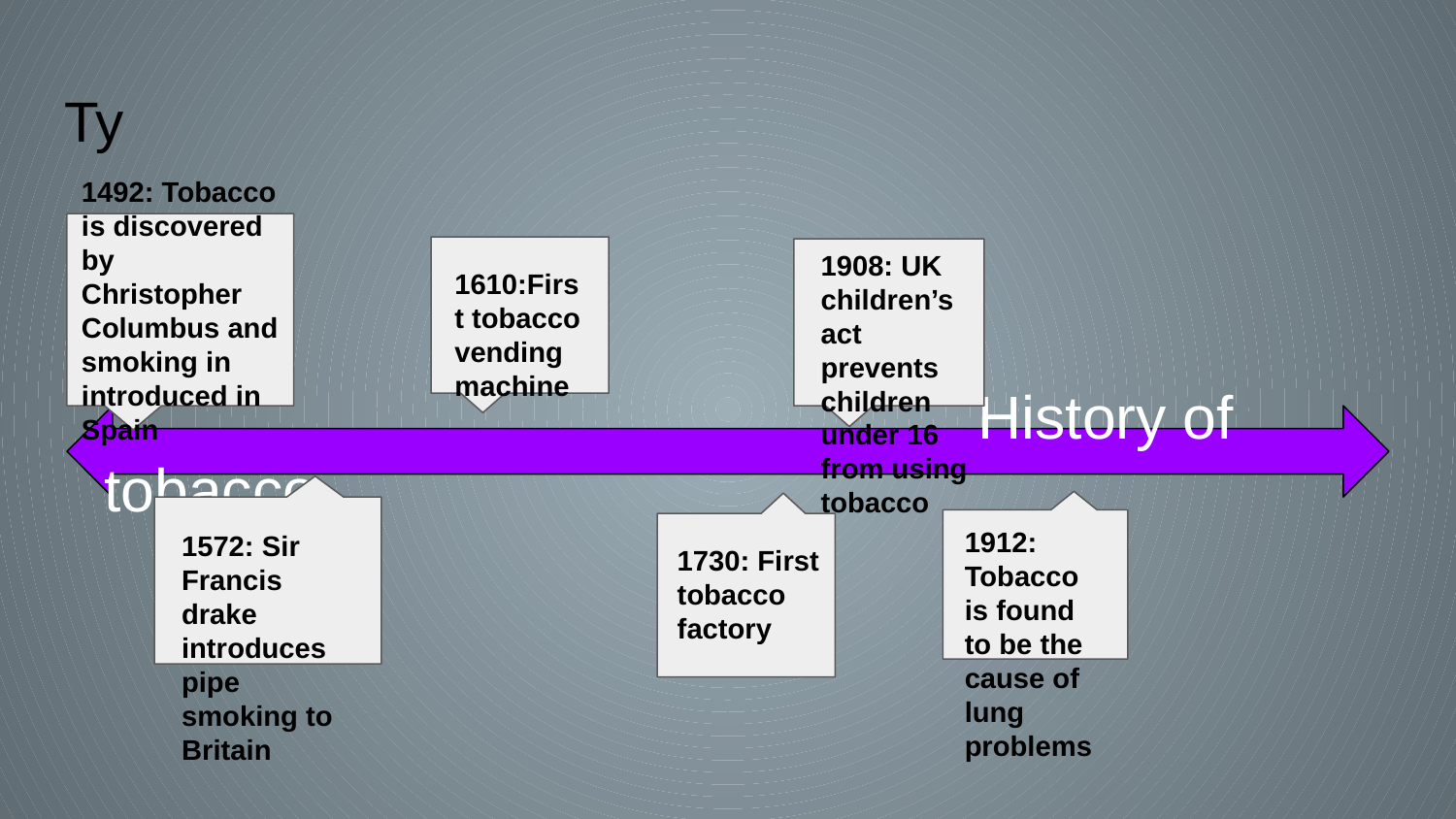

# Ty
1492: Tobacco is discovered by Christopher Columbus and smoking in introduced in Spain

1908: UK children’s act prevents children under 16 from using tobacco

1610:First tobacco vending machine
						History of tobacco

1912: Tobacco is found to be the cause of lung problems

1572: Sir Francis drake introduces pipe smoking to Britain

1730: First tobacco factory